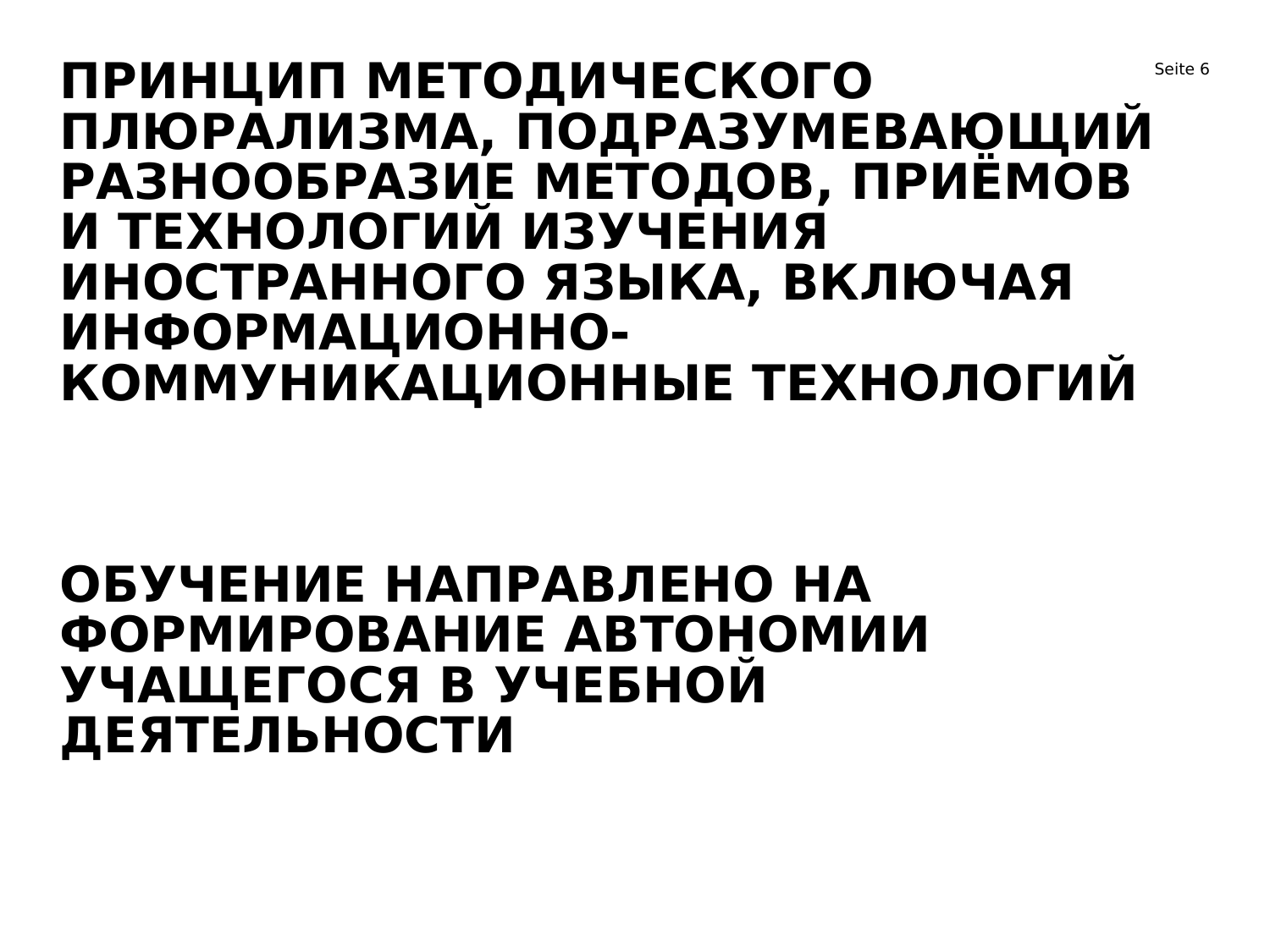

# принцип методического плюрализма, подразумевающий разнообразие методов, приёмов и технологий изучения иностранного языка, включая информационно-коммуникационные технологий Обучение направлено на формирование автономии учащегося в учебной деятельности